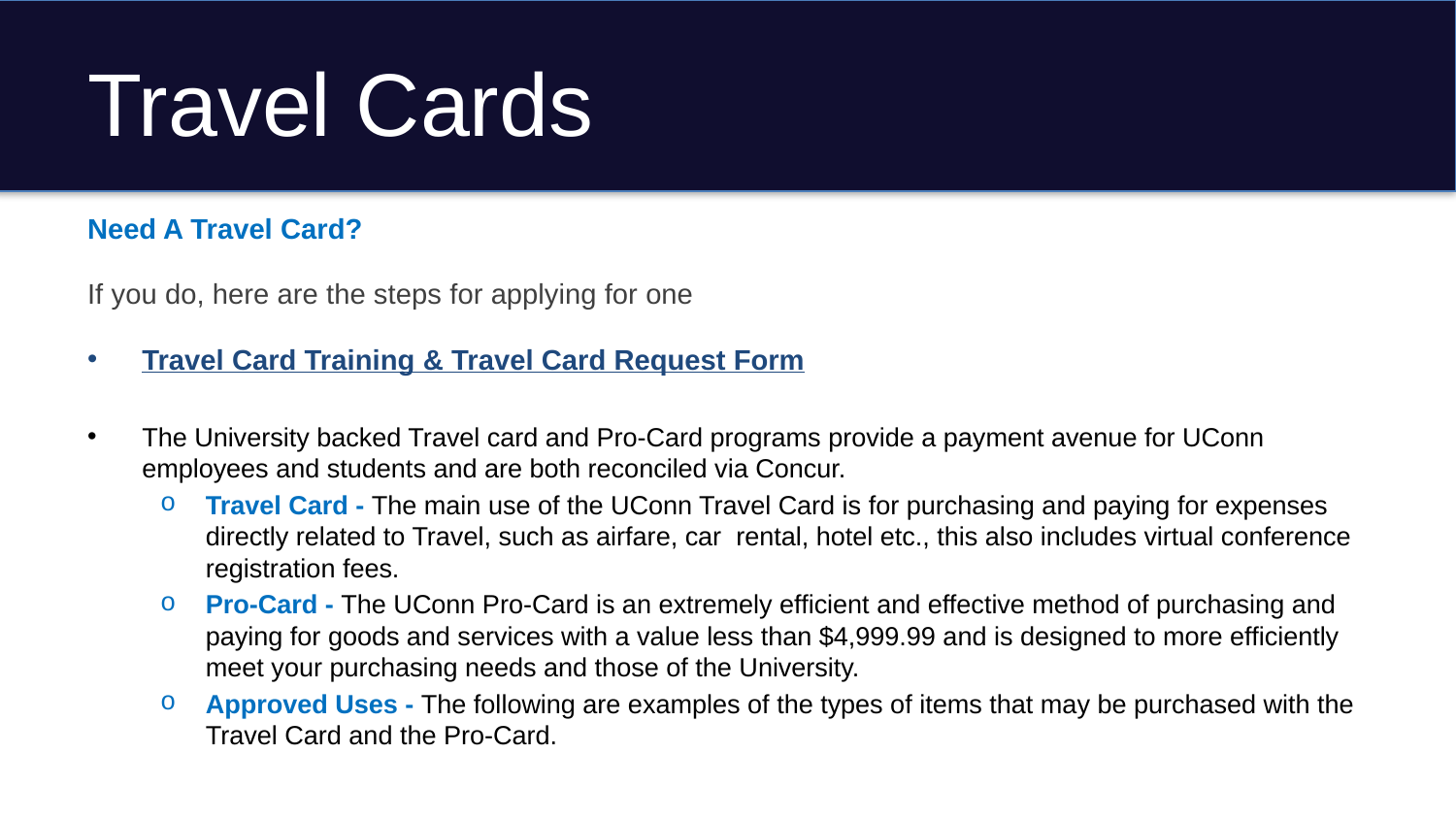

# Travel Cards
Need A Travel Card?

If you do, here are the steps for applying for one

Travel Card Training & Travel Card Request Form

The University backed Travel card and Pro-Card programs provide a payment avenue for UConn employees and students and are both reconciled via Concur.
Travel Card - The main use of the UConn Travel Card is for purchasing and paying for expenses directly related to Travel, such as airfare, car  rental, hotel etc., this also includes virtual conference registration fees.
Pro-Card - The UConn Pro-Card is an extremely efficient and effective method of purchasing and paying for goods and services with a value less than $4,999.99 and is designed to more efficiently meet your purchasing needs and those of the University.
Approved Uses - The following are examples of the types of items that may be purchased with the Travel Card and the Pro-Card.